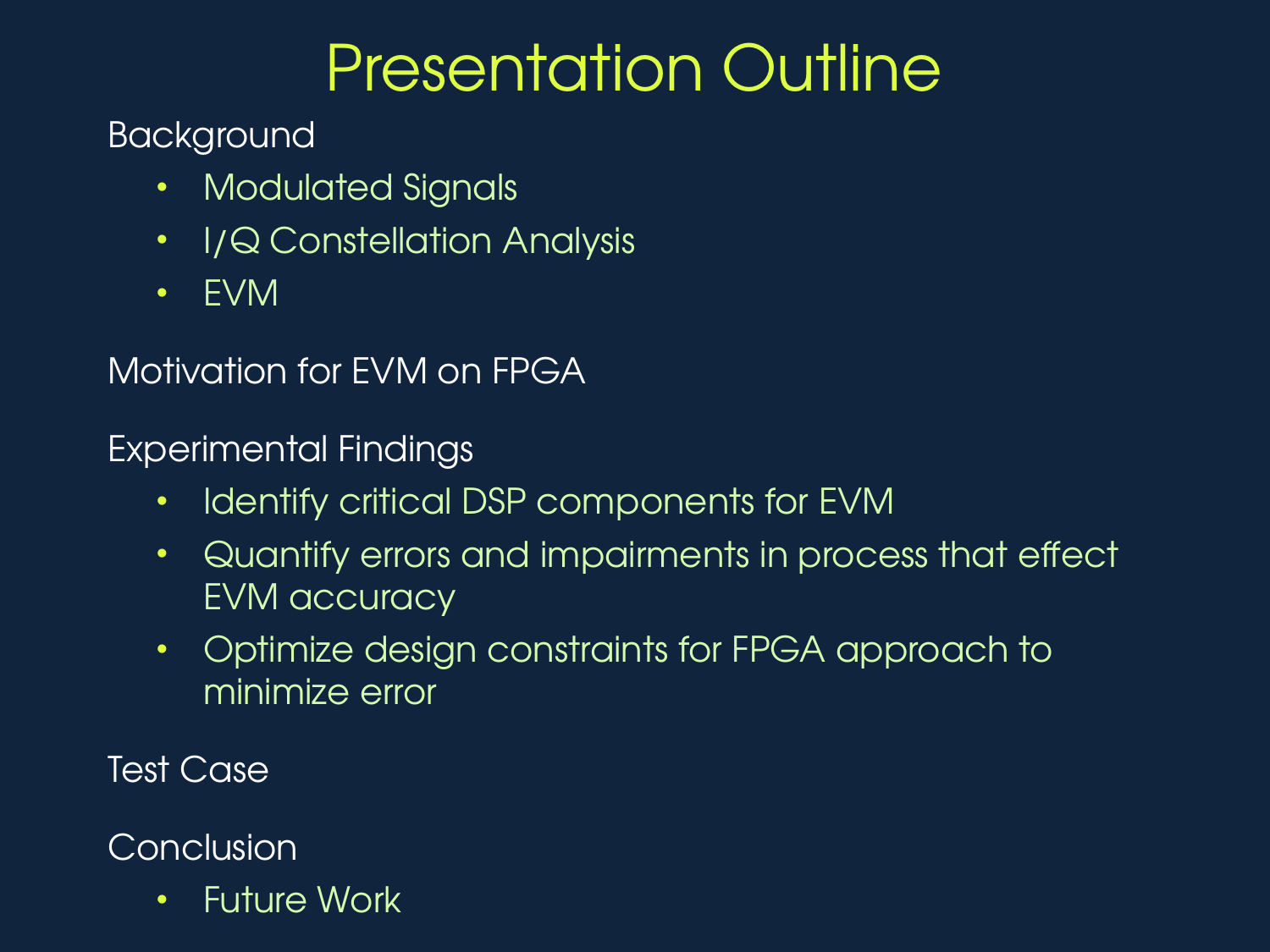

# Presentation Outline
Background
Modulated Signals
I/Q Constellation Analysis
EVM
Motivation for EVM on FPGA
Experimental Findings
Identify critical DSP components for EVM
Quantify errors and impairments in process that effect EVM accuracy
Optimize design constraints for FPGA approach to minimize error
Test Case
Conclusion
Future Work